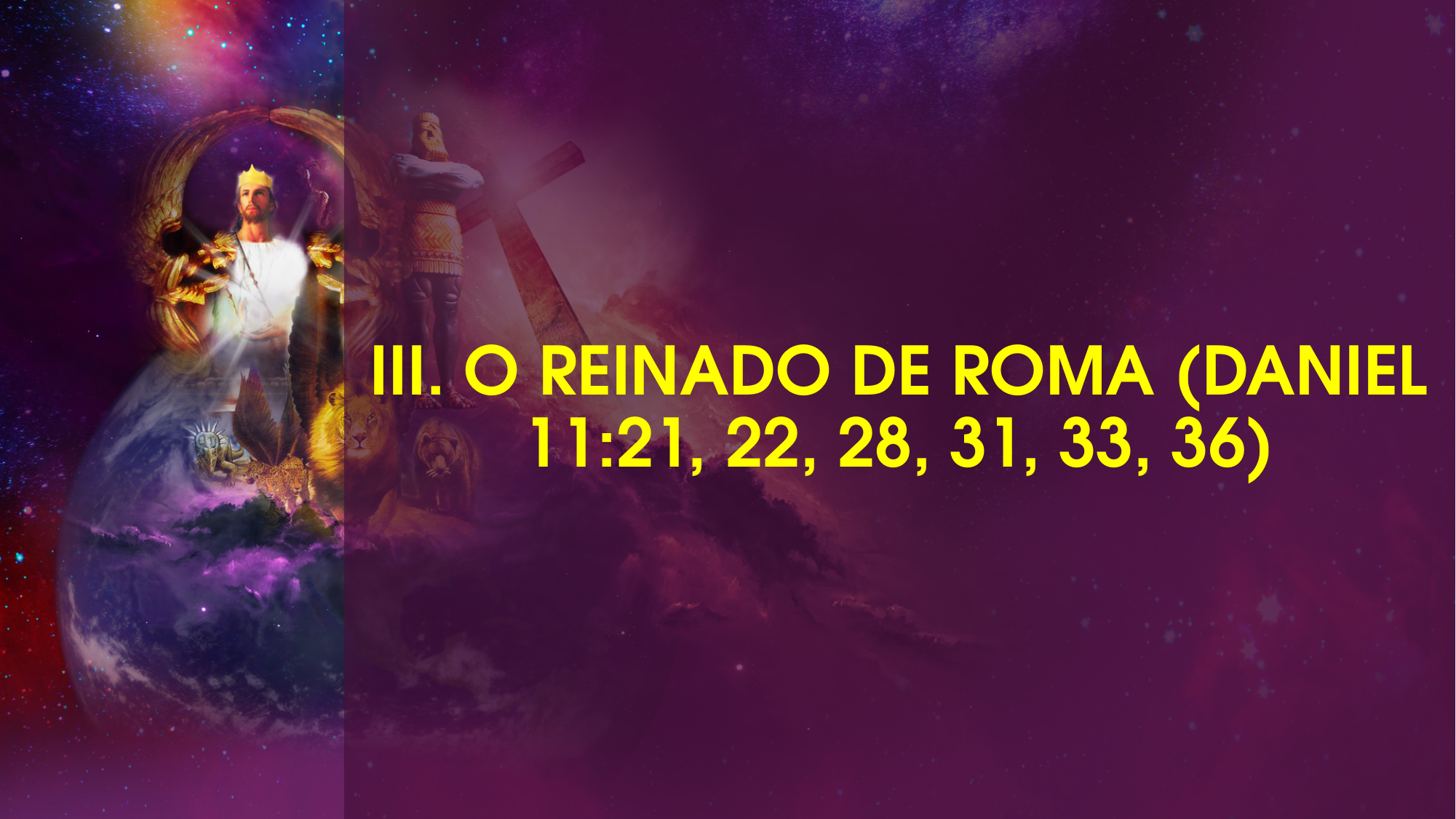

# III. O reinado de Roma (Daniel 11:21, 22, 28, 31, 33, 36)